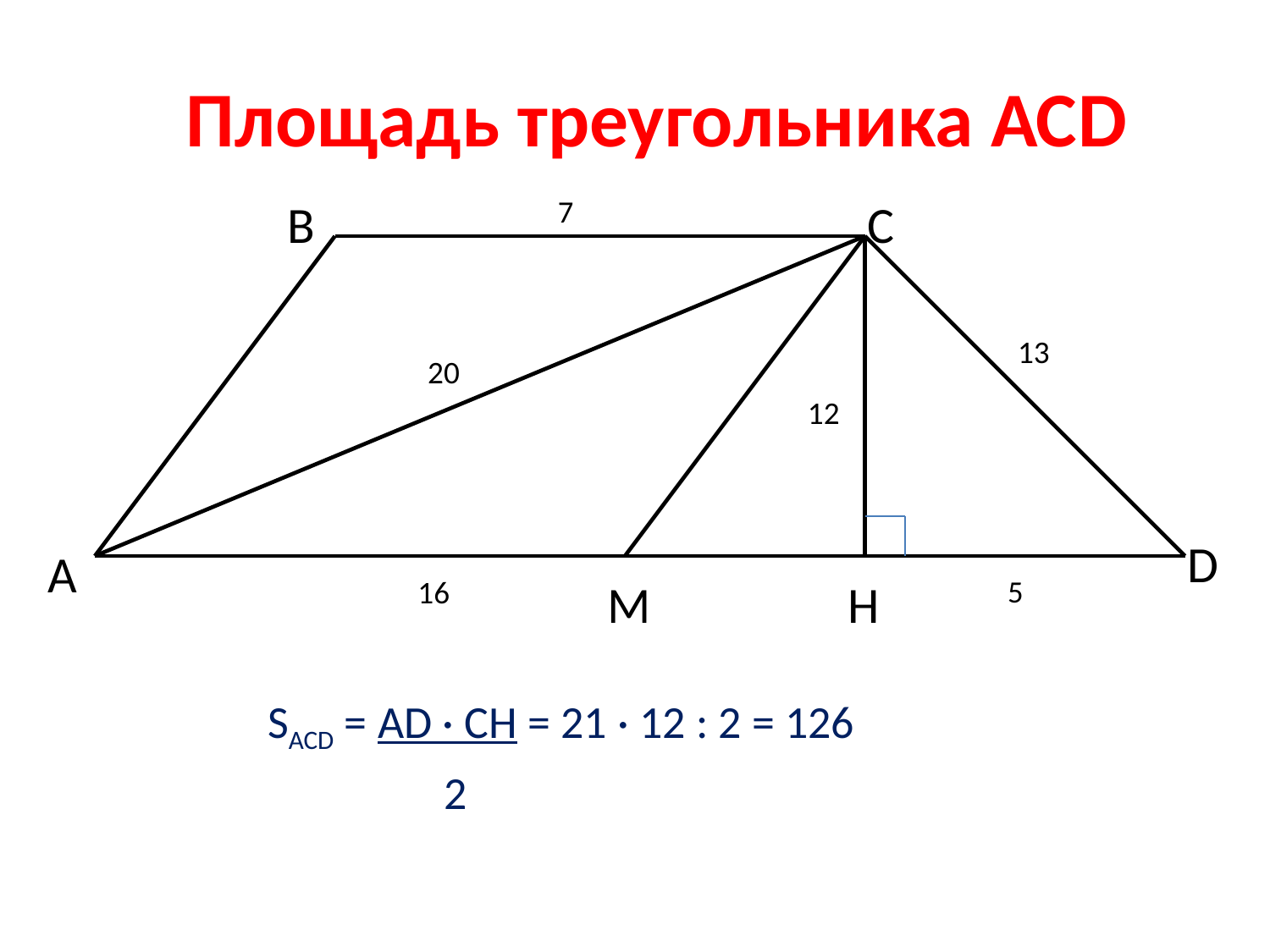

Площадь треугольника АСD
В
7
С
13
20
12
D
А
16
М
Н
5
SACD = AD · CH = 21 · 12 : 2 = 126
                 2